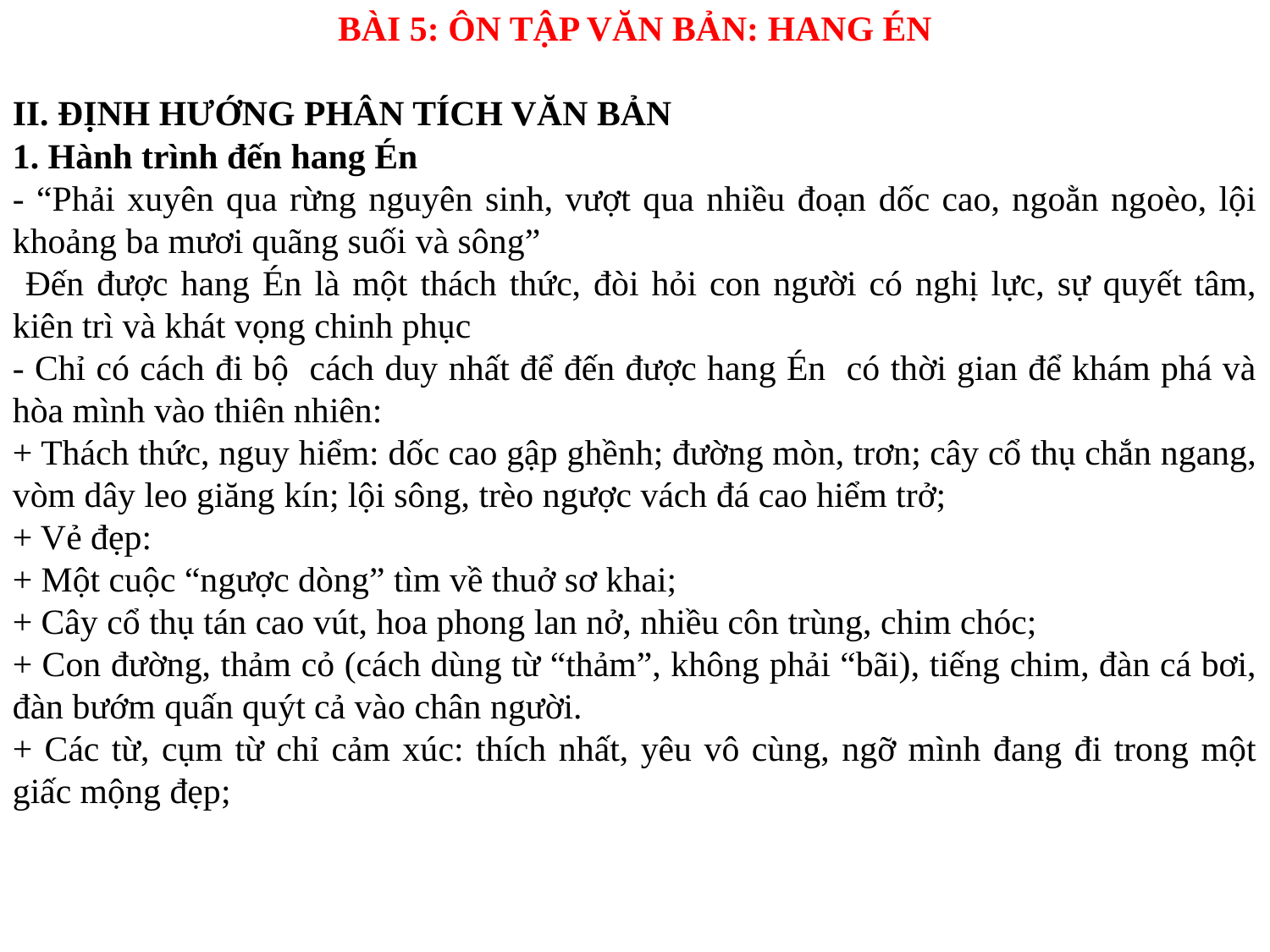

BÀI 5: ÔN TẬP VĂN BẢN: HANG ÉN

II. ĐỊNH HƯỚNG PHÂN TÍCH VĂN BẢN
1. Hành trình đến hang Én
- “Phải xuyên qua rừng nguyên sinh, vượt qua nhiều đoạn dốc cao, ngoằn ngoèo, lội khoảng ba mươi quãng suối và sông”
 Đến được hang Én là một thách thức, đòi hỏi con người có nghị lực, sự quyết tâm, kiên trì và khát vọng chinh phục
- Chỉ có cách đi bộ  cách duy nhất để đến được hang Én  có thời gian để khám phá và hòa mình vào thiên nhiên:
+ Thách thức, nguy hiểm: dốc cao gập ghềnh; đường mòn, trơn; cây cổ thụ chắn ngang, vòm dây leo giăng kín; lội sông, trèo ngược vách đá cao hiểm trở;
+ Vẻ đẹp:
+ Một cuộc “ngược dòng” tìm về thuở sơ khai;
+ Cây cổ thụ tán cao vút, hoa phong lan nở, nhiều côn trùng, chim chóc;
+ Con đường, thảm cỏ (cách dùng từ “thảm”, không phải “bãi), tiếng chim, đàn cá bơi, đàn bướm quấn quýt cả vào chân người.
+ Các từ, cụm từ chỉ cảm xúc: thích nhất, yêu vô cùng, ngỡ mình đang đi trong một giấc mộng đẹp;